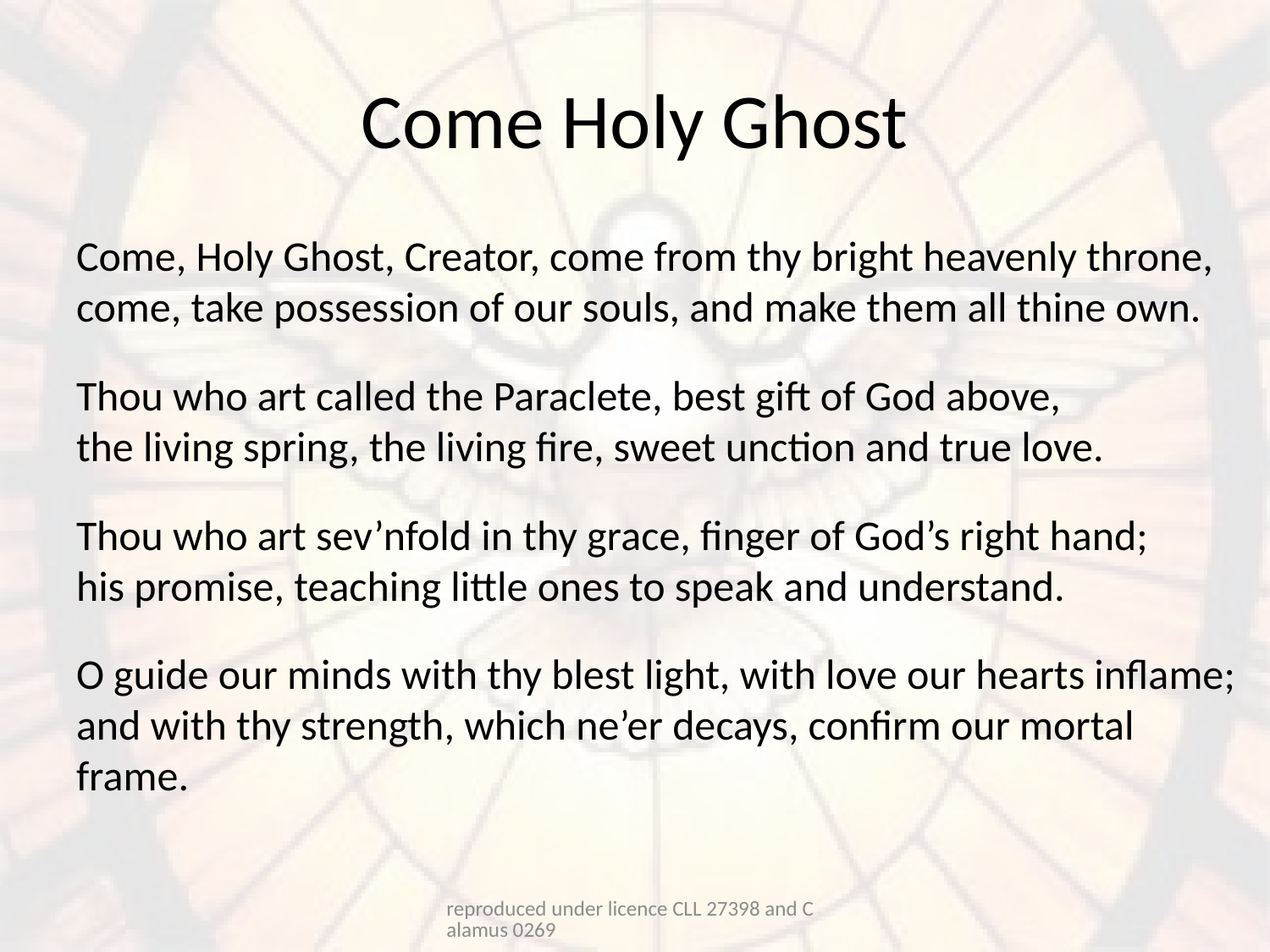

# Come Holy Ghost
Come, Holy Ghost, Creator, come from thy bright heavenly throne, come, take possession of our souls, and make them all thine own.

Thou who art called the Paraclete, best gift of God above,
the living spring, the living fire, sweet unction and true love.

Thou who art sev’nfold in thy grace, finger of God’s right hand;
his promise, teaching little ones to speak and understand.

O guide our minds with thy blest light, with love our hearts inflame;
and with thy strength, which ne’er decays, confirm our mortal frame.

reproduced under licence CLL 27398 and Calamus 0269